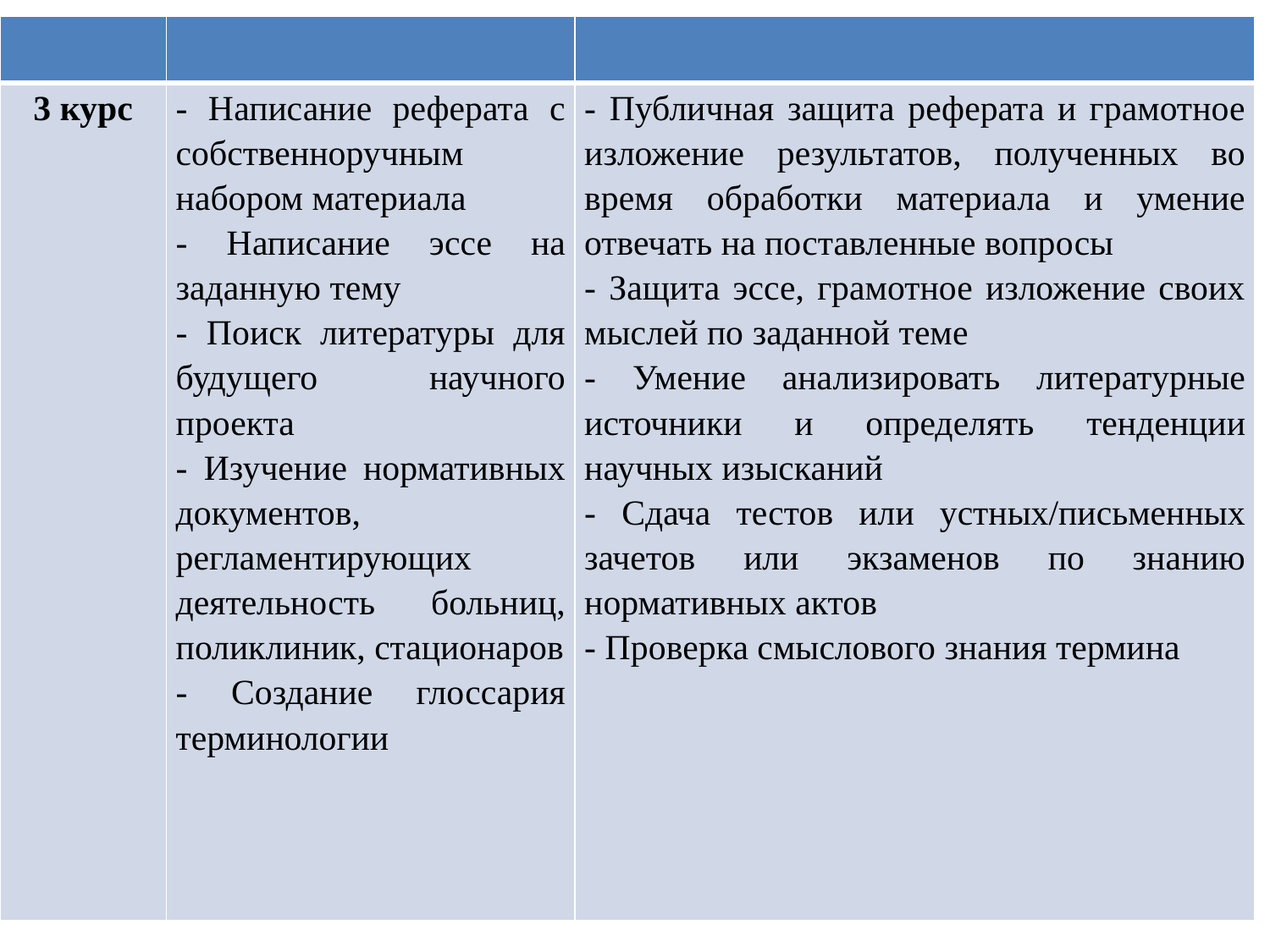

|  |  |  |
| --- | --- | --- |
| 3 курс | - Написание реферата с собственноручным набором материала - Написание эссе на заданную тему - Поиск литературы для будущего научного проекта - Изучение нормативных документов, регламентирующих деятельность больниц, поликлиник, стационаров - Создание глоссария терминологии | - Публичная защита реферата и грамотное изложение результатов, полученных во время обработки материала и умение отвечать на поставленные вопросы - Защита эссе, грамотное изложение своих мыслей по заданной теме - Умение анализировать литературные источники и определять тенденции научных изысканий - Сдача тестов или устных/письменных зачетов или экзаменов по знанию нормативных актов - Проверка смыслового знания термина |